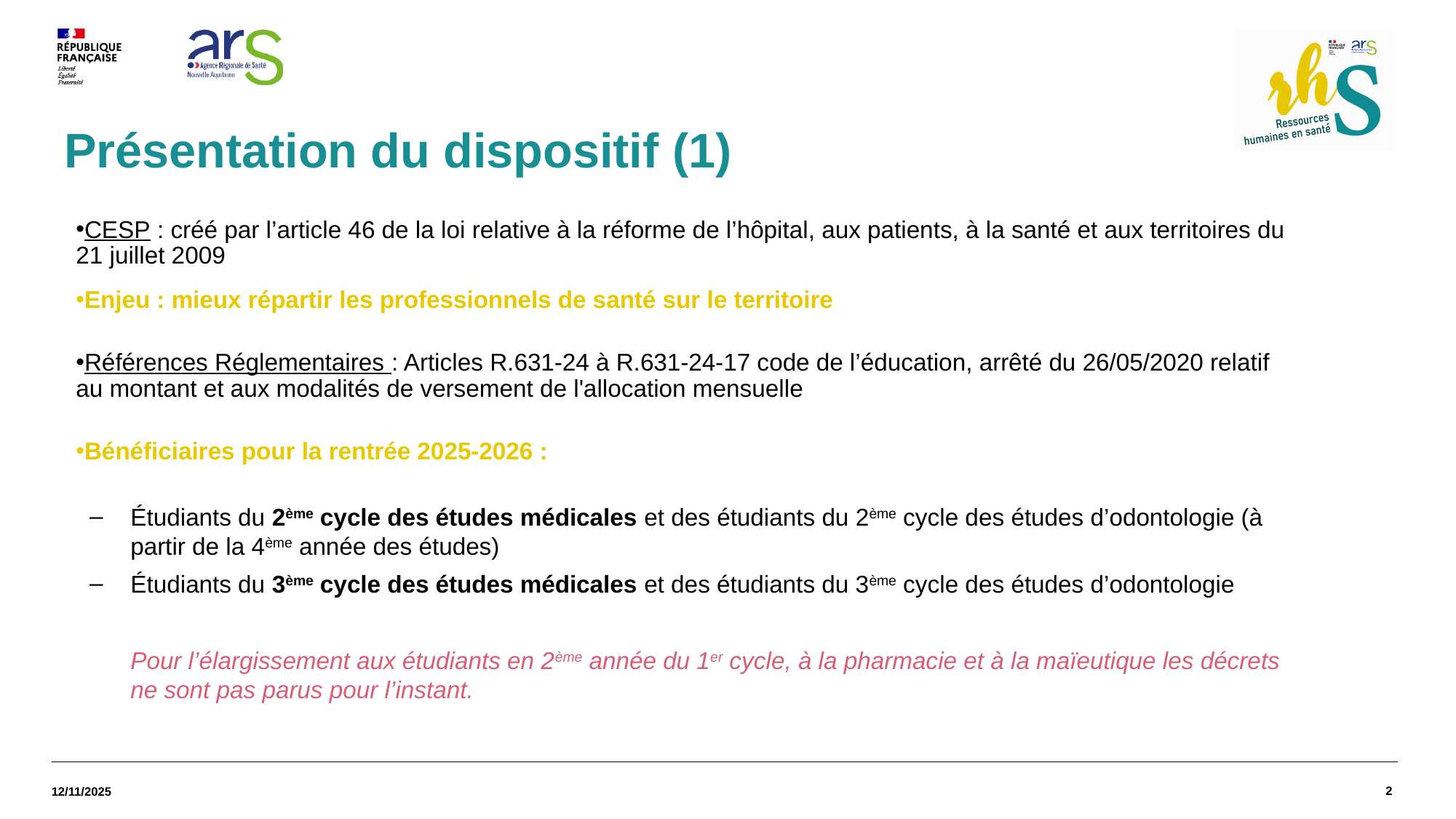

# Présentation du dispositif (1)

CESP : créé par l’article 46 de la loi relative à la réforme de l’hôpital, aux patients, à la santé et aux territoires du 21 juillet 2009
Enjeu : mieux répartir les professionnels de santé sur le territoire
Références Réglementaires : Articles R.631-24 à R.631-24-17 code de l’éducation, arrêté du 26/05/2020 relatif au montant et aux modalités de versement de l'allocation mensuelle
Bénéficiaires pour la rentrée 2025-2026 :
Étudiants du 2ème cycle des études médicales et des étudiants du 2ème cycle des études d’odontologie (à partir de la 4ème année des études)
Étudiants du 3ème cycle des études médicales et des étudiants du 3ème cycle des études d’odontologie

Pour l’élargissement aux étudiants en 2ème année du 1er cycle, à la pharmacie et à la maïeutique les décrets ne sont pas parus pour l’instant.

2
12/11/2025